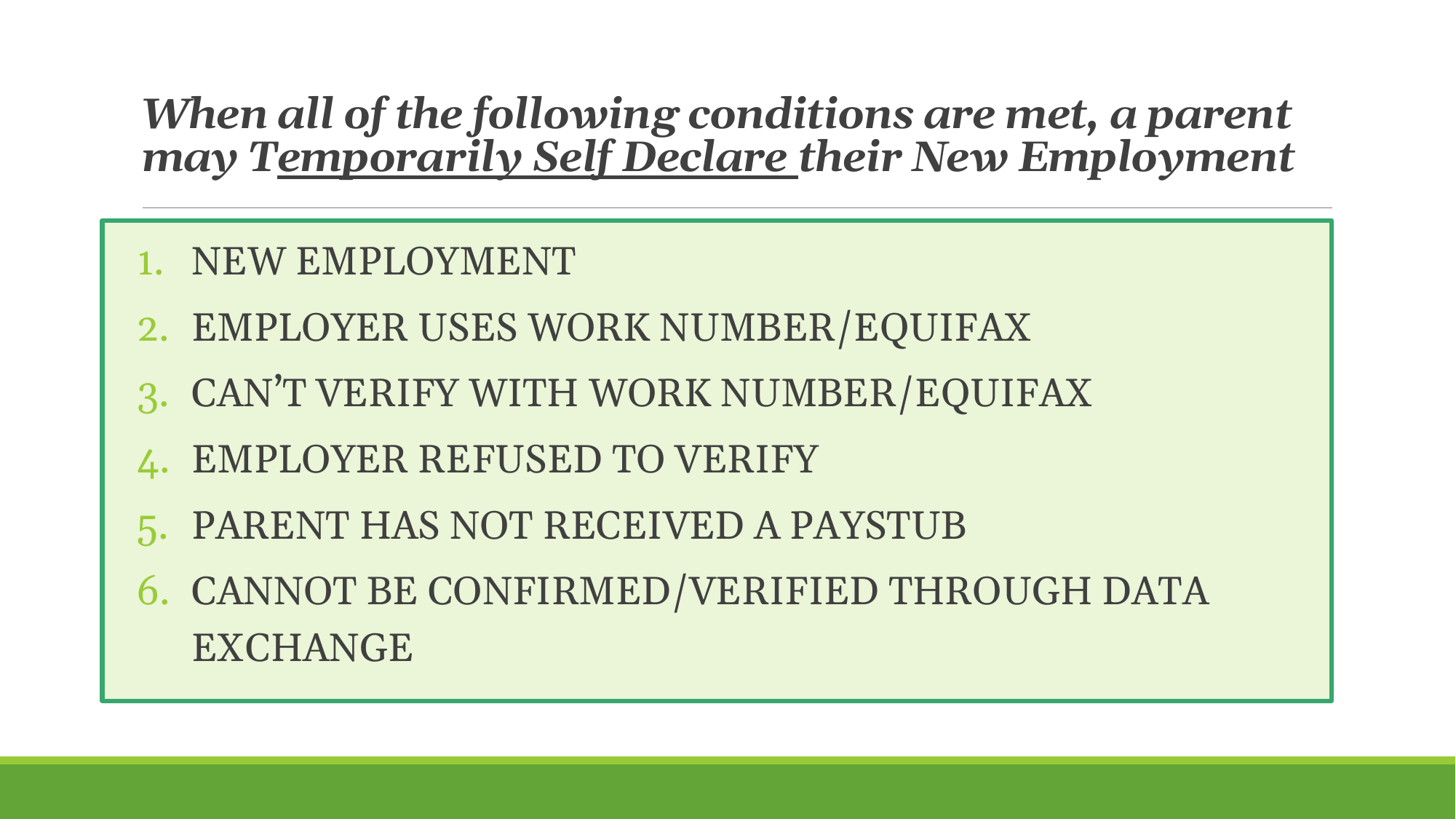

# When all of the following conditions are met, a parent may Temporarily Self Declare their New Employment
NEW EMPLOYMENT
EMPLOYER USES WORK NUMBER/EQUIFAX
CAN’T VERIFY WITH WORK NUMBER/EQUIFAX
EMPLOYER REFUSED TO VERIFY
PARENT HAS NOT RECEIVED A PAYSTUB
CANNOT BE CONFIRMED/VERIFIED THROUGH DATA EXCHANGE